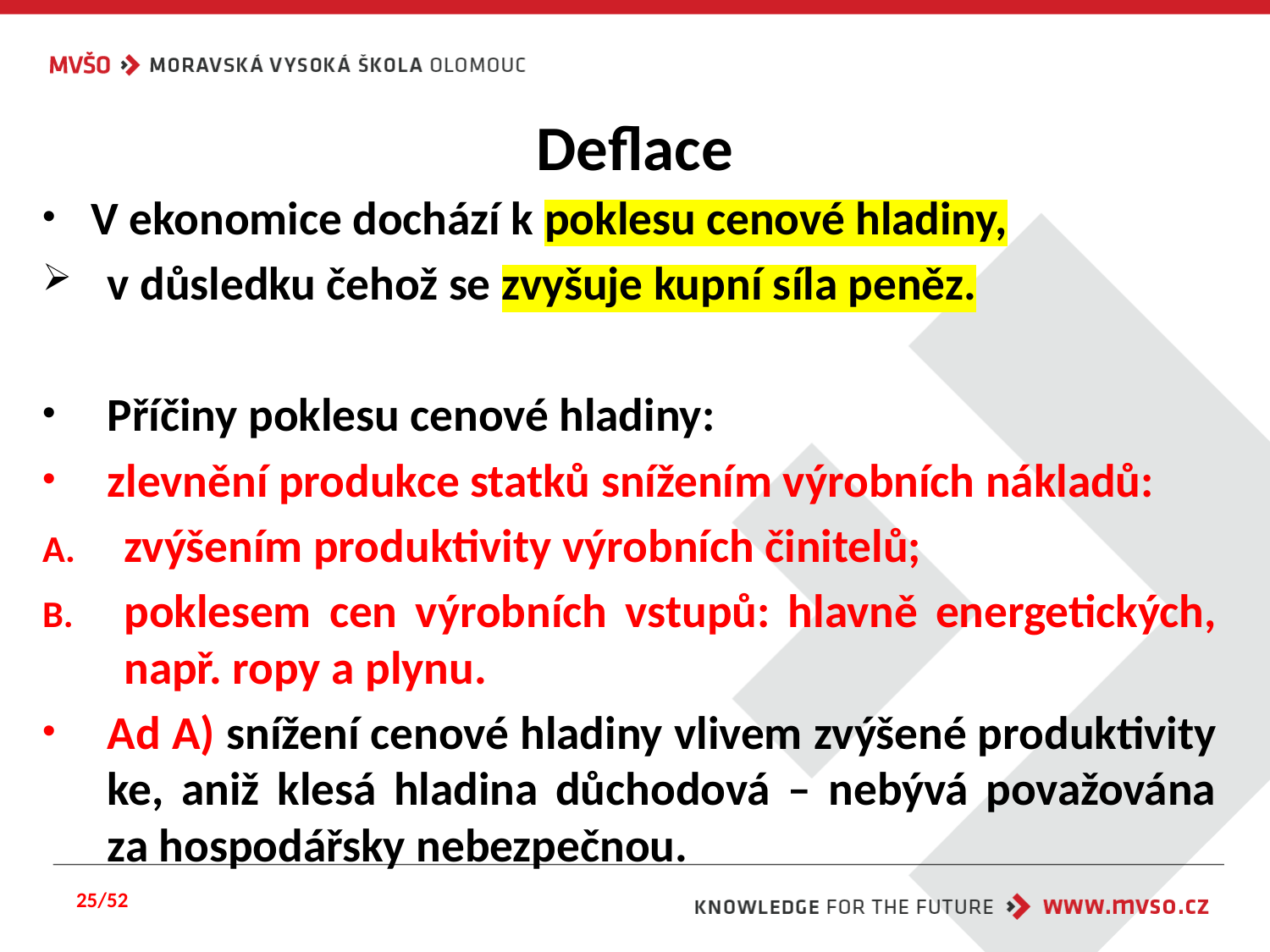

# Deflace
V ekonomice dochází k poklesu cenové hladiny,
v důsledku čehož se zvyšuje kupní síla peněz.

Příčiny poklesu cenové hladiny:
zlevnění produkce statků snížením výrobních nákladů:
zvýšením produktivity výrobních činitelů;
poklesem cen výrobních vstupů: hlavně energetických, např. ropy a plynu.
Ad A) snížení cenové hladiny vlivem zvýšené produktivity ke, aniž klesá hladina důchodová – nebývá považována za hospodářsky nebezpečnou.
25/52